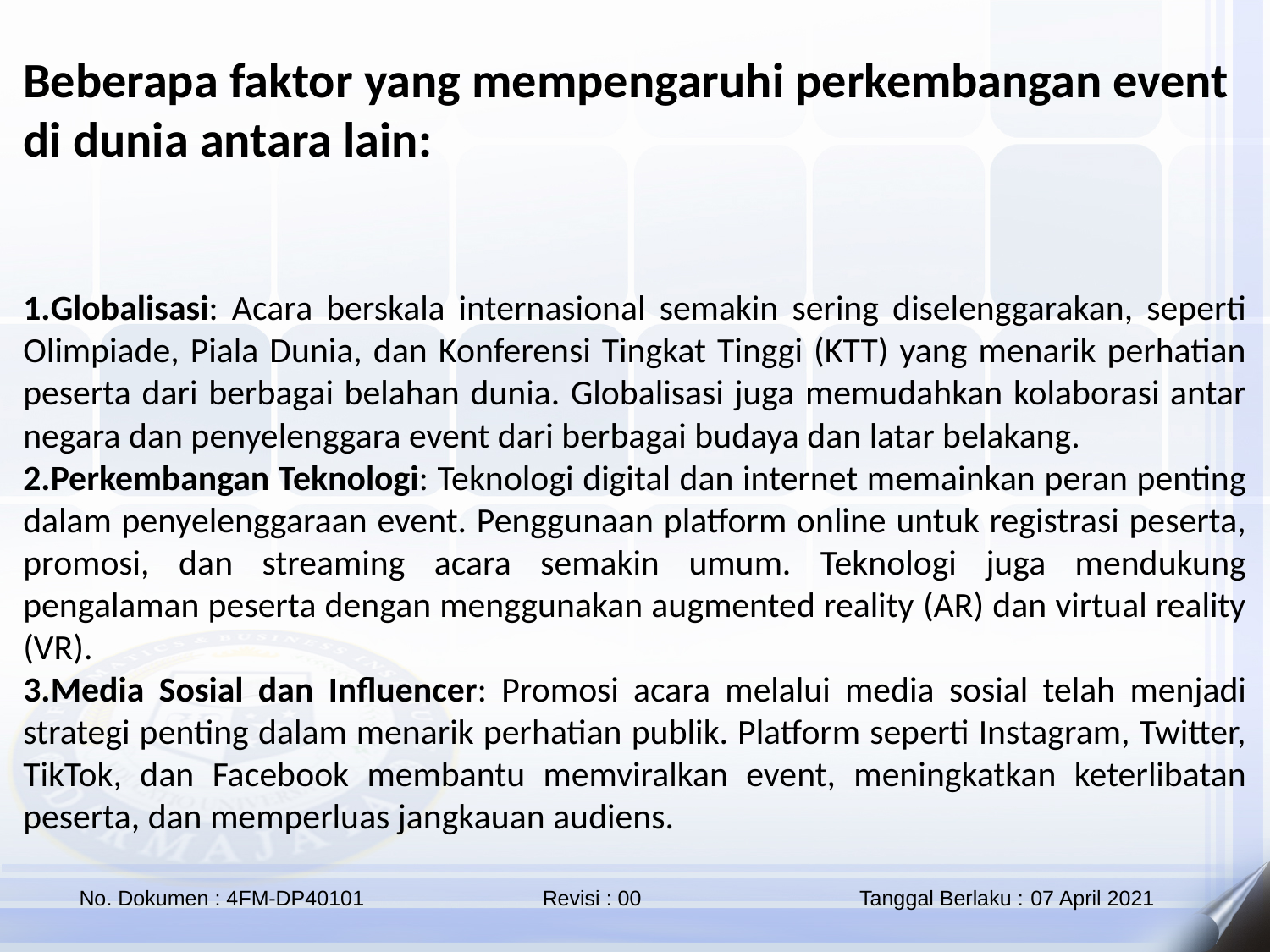

Beberapa faktor yang mempengaruhi perkembangan event di dunia antara lain:

Globalisasi: Acara berskala internasional semakin sering diselenggarakan, seperti Olimpiade, Piala Dunia, dan Konferensi Tingkat Tinggi (KTT) yang menarik perhatian peserta dari berbagai belahan dunia. Globalisasi juga memudahkan kolaborasi antar negara dan penyelenggara event dari berbagai budaya dan latar belakang.
Perkembangan Teknologi: Teknologi digital dan internet memainkan peran penting dalam penyelenggaraan event. Penggunaan platform online untuk registrasi peserta, promosi, dan streaming acara semakin umum. Teknologi juga mendukung pengalaman peserta dengan menggunakan augmented reality (AR) dan virtual reality (VR).
Media Sosial dan Influencer: Promosi acara melalui media sosial telah menjadi strategi penting dalam menarik perhatian publik. Platform seperti Instagram, Twitter, TikTok, dan Facebook membantu memviralkan event, meningkatkan keterlibatan peserta, dan memperluas jangkauan audiens.